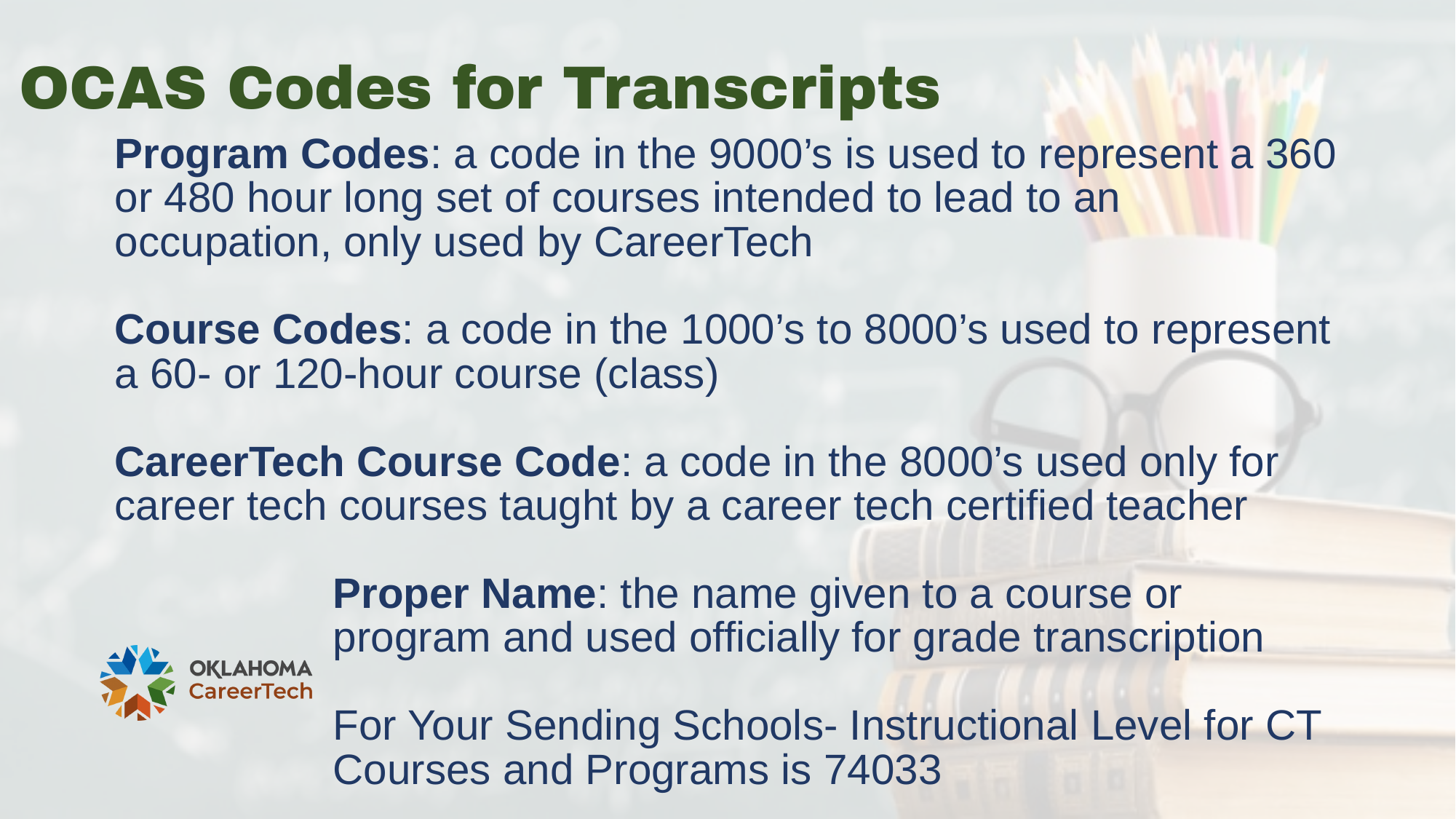

OCAS Codes for Transcripts
Program Codes: a code in the 9000’s is used to represent a 360 or 480 hour long set of courses intended to lead to an occupation, only used by CareerTech

Course Codes: a code in the 1000’s to 8000’s used to represent a 60- or 120-hour course (class)

CareerTech Course Code: a code in the 8000’s used only for career tech courses taught by a career tech certified teacher

		Proper Name: the name given to a course or 				program and used officially for grade transcription

		For Your Sending Schools- Instructional Level for CT 		Courses and Programs is 74033